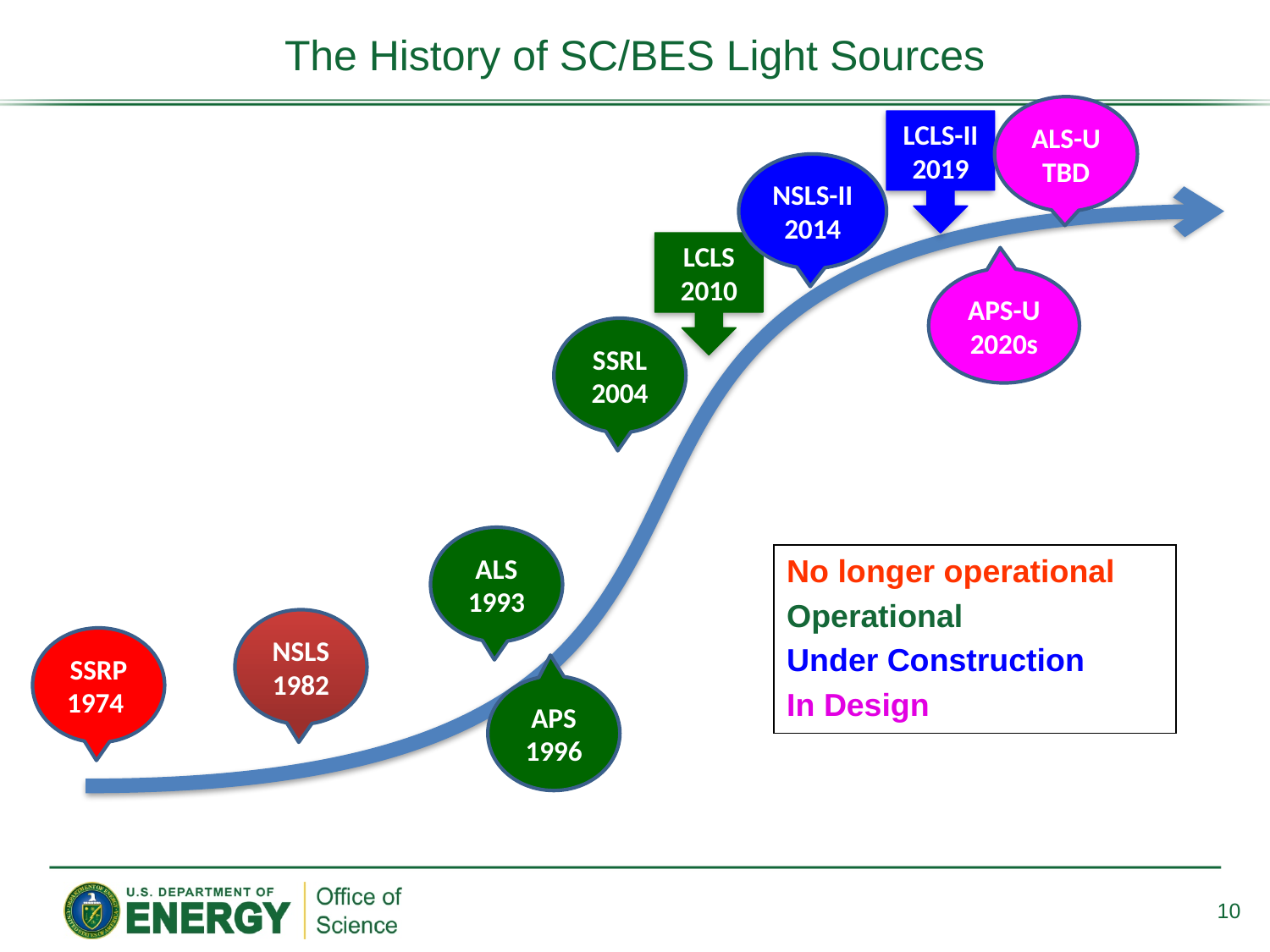

# The History of SC/BES Light Sources
ALS-U TBD
LCLS-II
2019
NSLS-II 2014
LCLS
2010
APS-U 2020s
SSRL 2004
ALS 1993
No longer operational
Operational
Under Construction
In Design
NSLS 1982
SSRP
1974
APS 1996

10